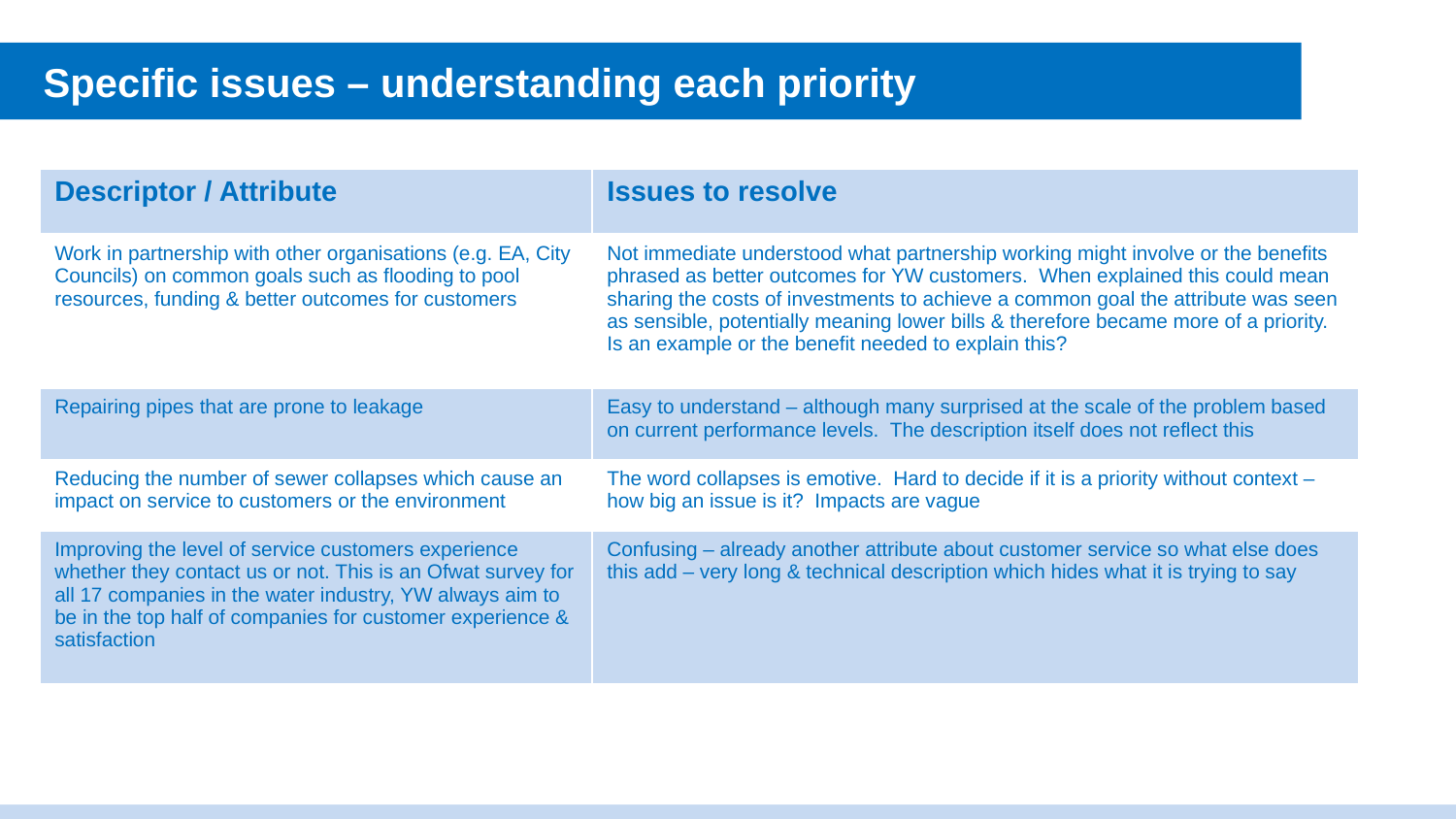

# Specific issues – understanding each priority
| Descriptor / Attribute | Issues to resolve |
| --- | --- |
| Work in partnership with other organisations (e.g. EA, City Councils) on common goals such as flooding to pool resources, funding & better outcomes for customers | Not immediate understood what partnership working might involve or the benefits phrased as better outcomes for YW customers. When explained this could mean sharing the costs of investments to achieve a common goal the attribute was seen as sensible, potentially meaning lower bills & therefore became more of a priority. Is an example or the benefit needed to explain this? |
| Repairing pipes that are prone to leakage | Easy to understand – although many surprised at the scale of the problem based on current performance levels. The description itself does not reflect this |
| Reducing the number of sewer collapses which cause an impact on service to customers or the environment | The word collapses is emotive. Hard to decide if it is a priority without context – how big an issue is it? Impacts are vague |
| Improving the level of service customers experience whether they contact us or not. This is an Ofwat survey for all 17 companies in the water industry, YW always aim to be in the top half of companies for customer experience & satisfaction | Confusing – already another attribute about customer service so what else does this add – very long & technical description which hides what it is trying to say |